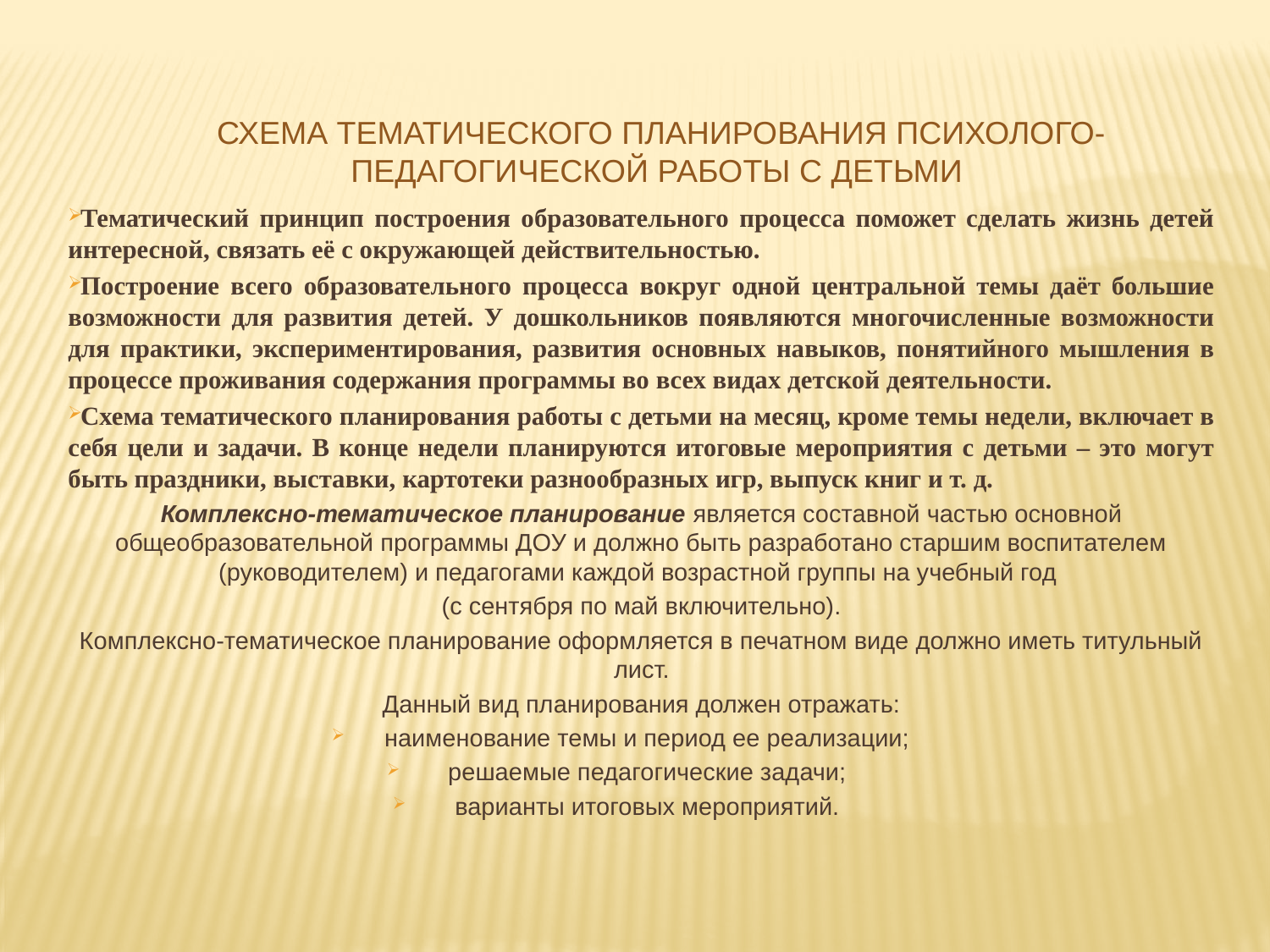

# Схема тематического планирования психолого-педагогической работы с детьми
Тематический принцип построения образовательного процесса поможет сделать жизнь детей интересной, связать её с окружающей действительностью.
Построение всего образовательного процесса вокруг одной центральной темы даёт большие возможности для развития детей. У дошкольников появляются многочисленные возможности для практики, экспериментирования, развития основных навыков, понятийного мышления в процессе проживания содержания программы во всех видах детской деятельности.
Схема тематического планирования работы с детьми на месяц, кроме темы недели, включает в себя цели и задачи. В конце недели планируются итоговые мероприятия с детьми – это могут быть праздники, выставки, картотеки разнообразных игр, выпуск книг и т. д.
Комплексно-тематическое планирование является составной частью основной общеобразовательной программы ДОУ и должно быть разработано старшим воспитателем (руководителем) и педагогами каждой возрастной группы на учебный год
(с сентября по май включительно).
Комплексно-тематическое планирование оформляется в печатном виде должно иметь титульный лист.
Данный вид планирования должен отражать:
наименование темы и период ее реализации;
решаемые педагогические задачи;
варианты итоговых мероприятий.